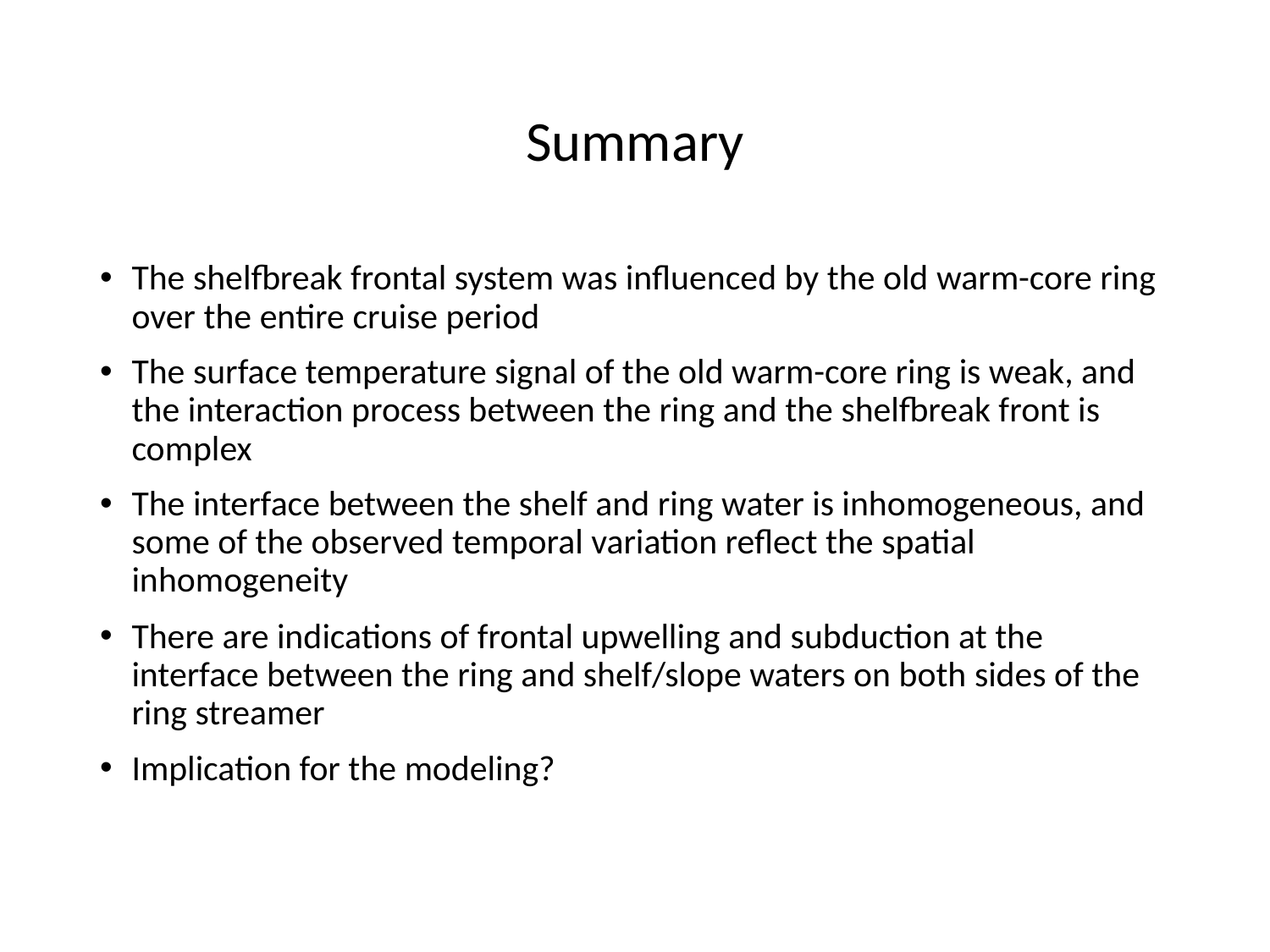

# Summary
The shelfbreak frontal system was influenced by the old warm-core ring over the entire cruise period
The surface temperature signal of the old warm-core ring is weak, and the interaction process between the ring and the shelfbreak front is complex
The interface between the shelf and ring water is inhomogeneous, and some of the observed temporal variation reflect the spatial inhomogeneity
There are indications of frontal upwelling and subduction at the interface between the ring and shelf/slope waters on both sides of the ring streamer
Implication for the modeling?